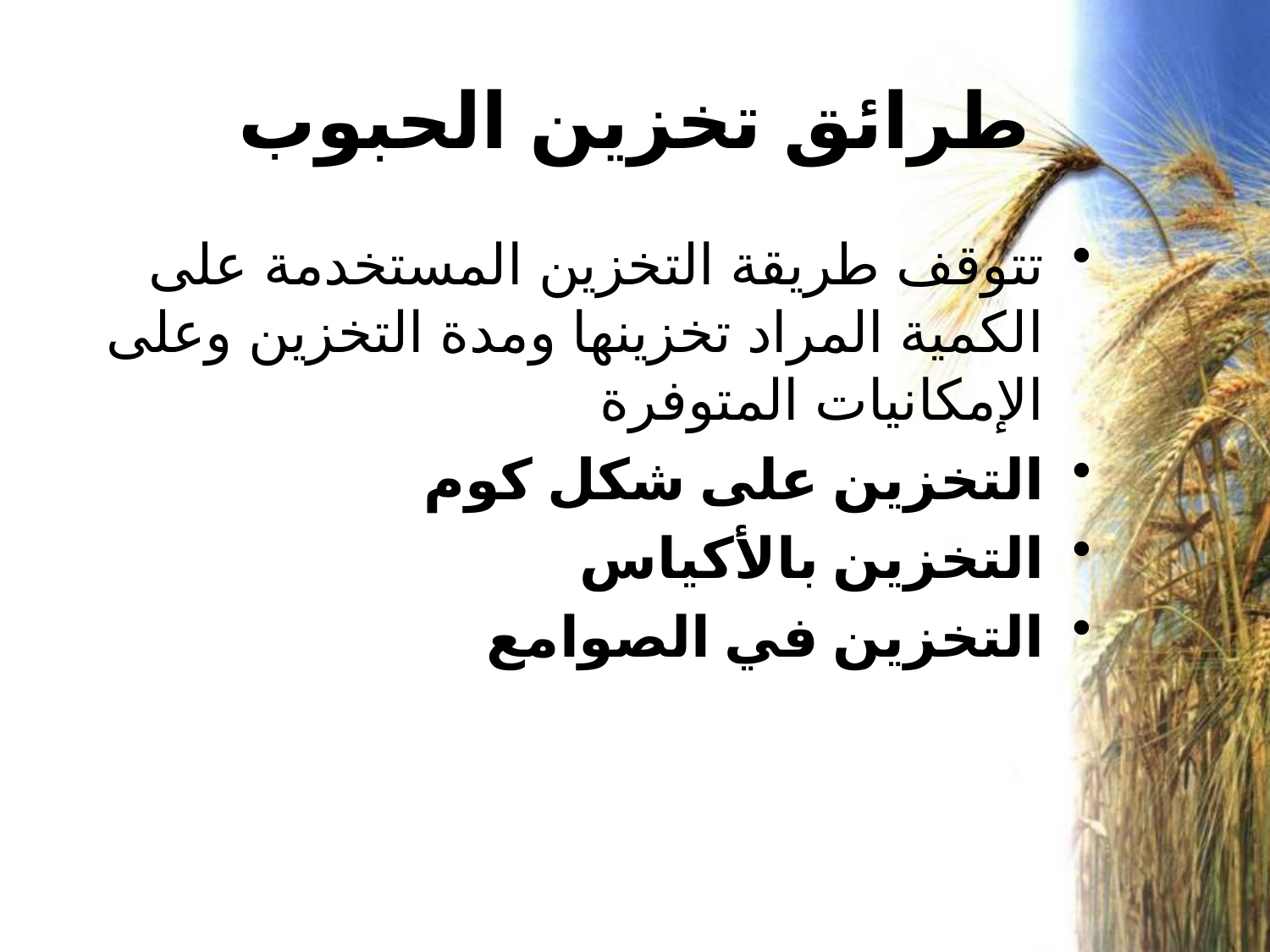

# طرائق تخزين الحبوب
تتوقف طريقة التخزين المستخدمة على الكمية المراد تخزينها ومدة التخزين وعلى الإمكانيات المتوفرة
التخزين على شكل كوم
التخزين بالأكياس
التخزين في الصوامع